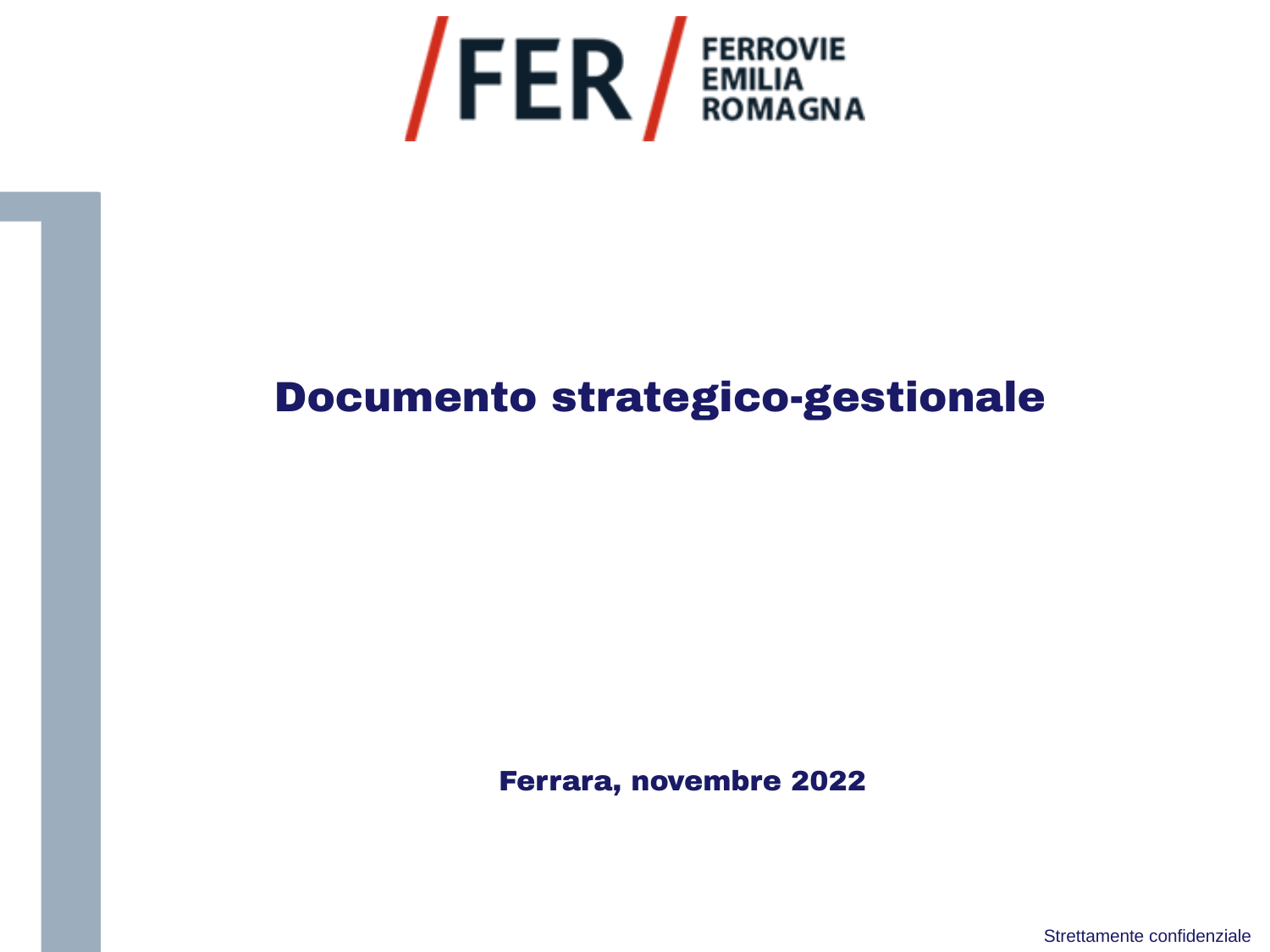

Documento strategico-gestionale

Ferrara, novembre 2022
Strettamente confidenziale